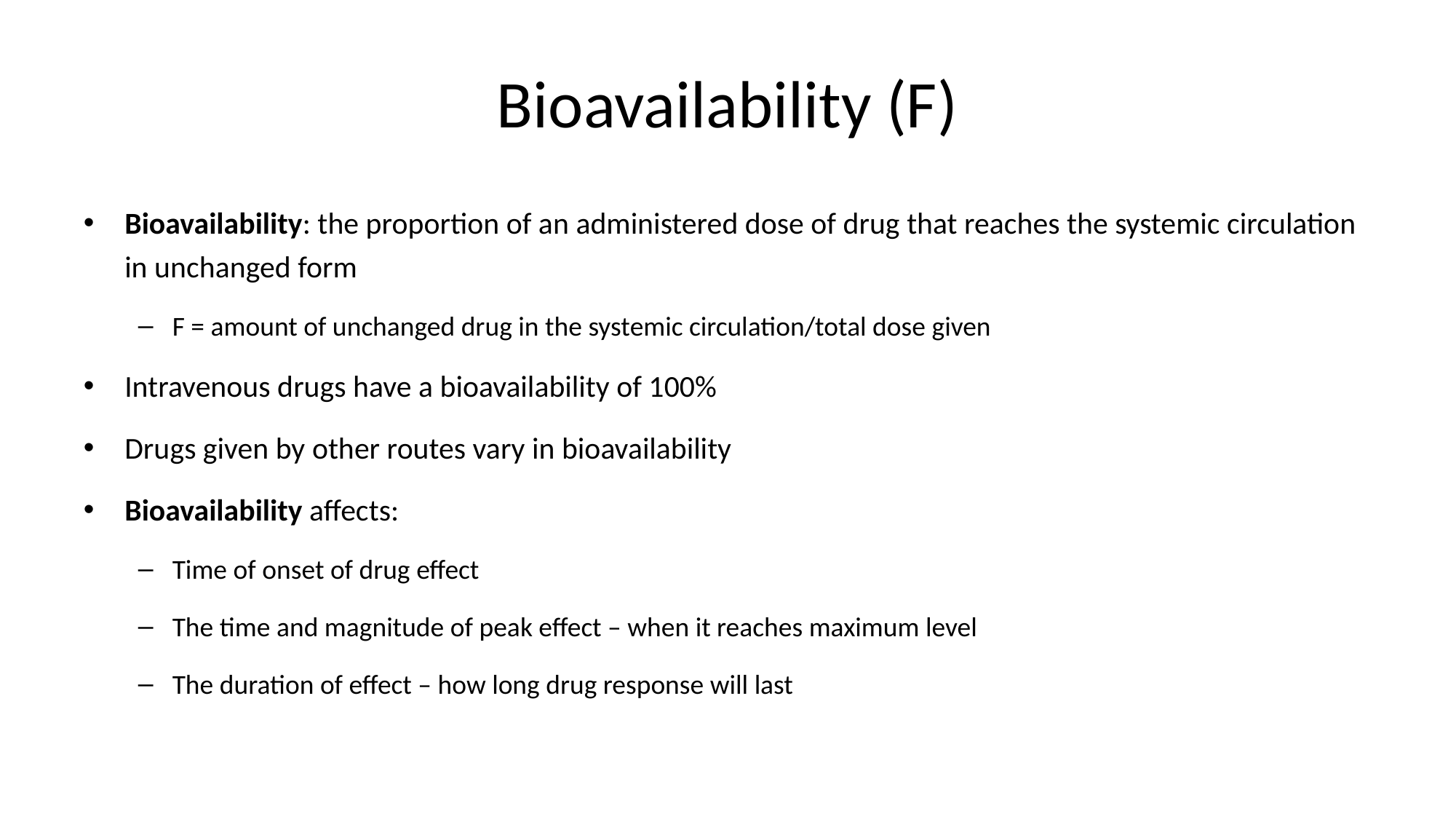

# Bioavailability (F)
Bioavailability: the proportion of an administered dose of drug that reaches the systemic circulation in unchanged form
F = amount of unchanged drug in the systemic circulation/total dose given
Intravenous drugs have a bioavailability of 100%
Drugs given by other routes vary in bioavailability
Bioavailability affects:
Time of onset of drug effect
The time and magnitude of peak effect – when it reaches maximum level
The duration of effect – how long drug response will last